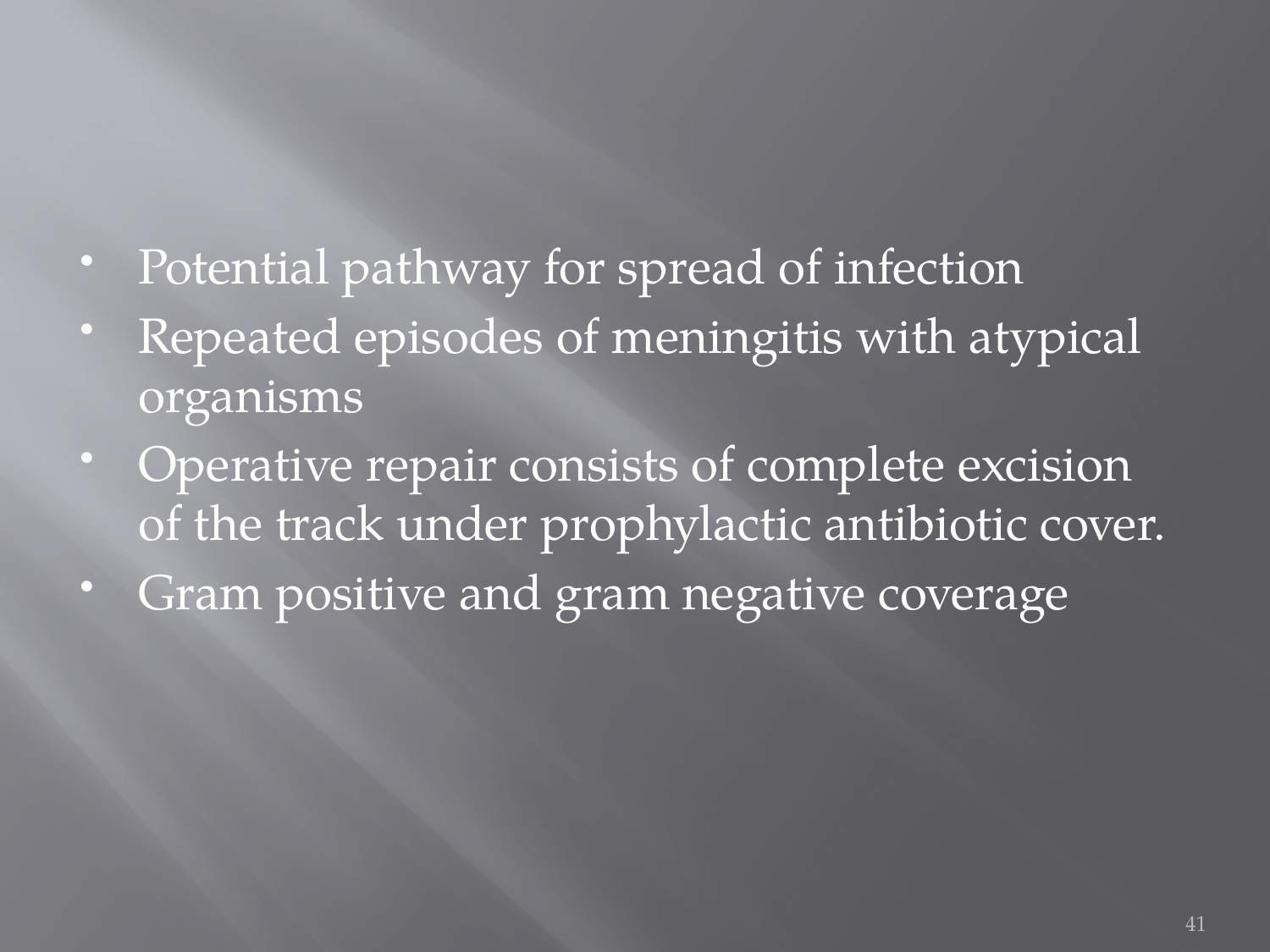

#
Potential pathway for spread of infection
Repeated episodes of meningitis with atypical organisms
Operative repair consists of complete excision of the track under prophylactic antibiotic cover.
Gram positive and gram negative coverage
41